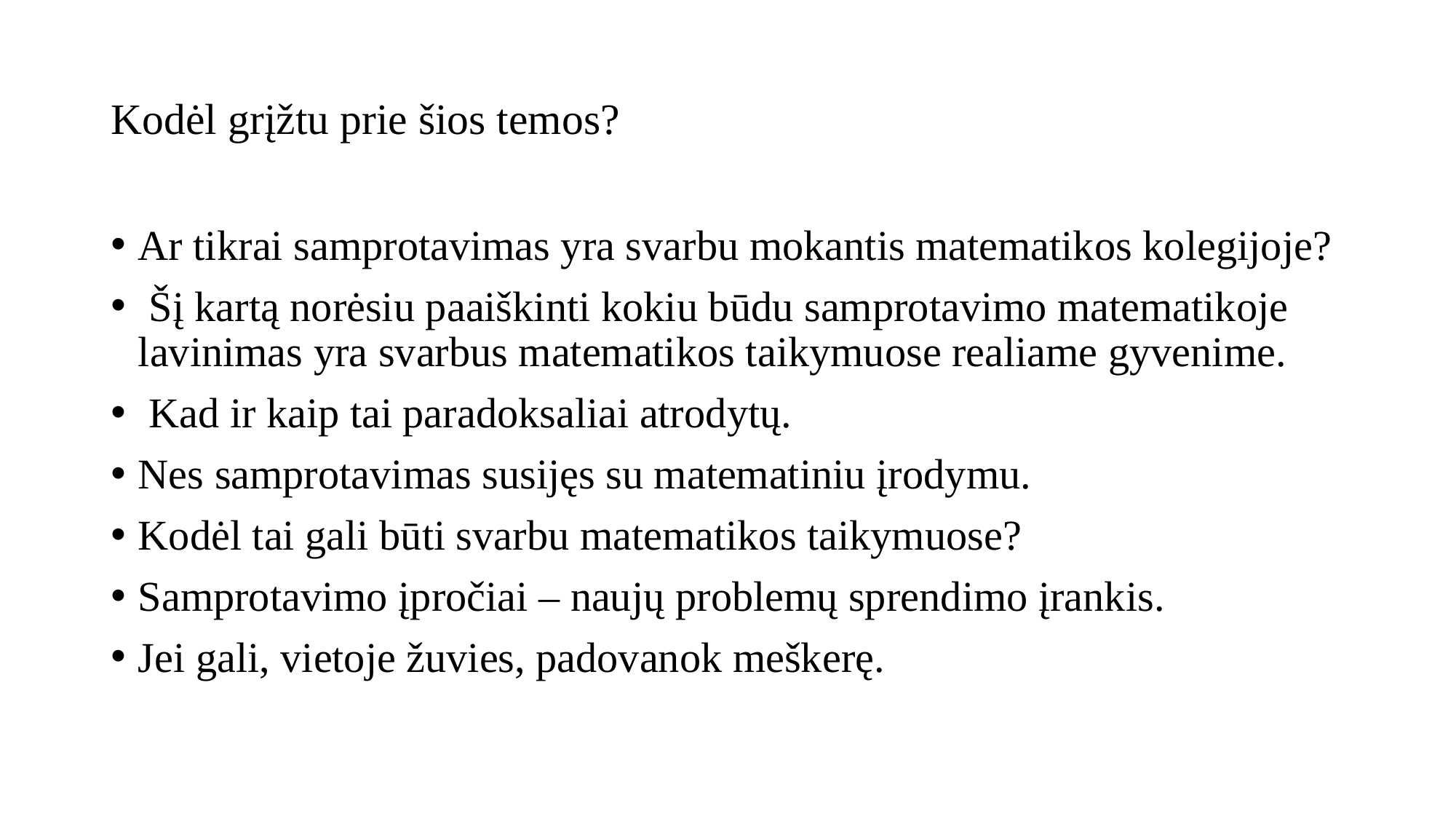

# Kodėl grįžtu prie šios temos?
Ar tikrai samprotavimas yra svarbu mokantis matematikos kolegijoje?
 Šį kartą norėsiu paaiškinti kokiu būdu samprotavimo matematikoje lavinimas yra svarbus matematikos taikymuose realiame gyvenime.
 Kad ir kaip tai paradoksaliai atrodytų.
Nes samprotavimas susijęs su matematiniu įrodymu.
Kodėl tai gali būti svarbu matematikos taikymuose?
Samprotavimo įpročiai – naujų problemų sprendimo įrankis.
Jei gali, vietoje žuvies, padovanok meškerę.